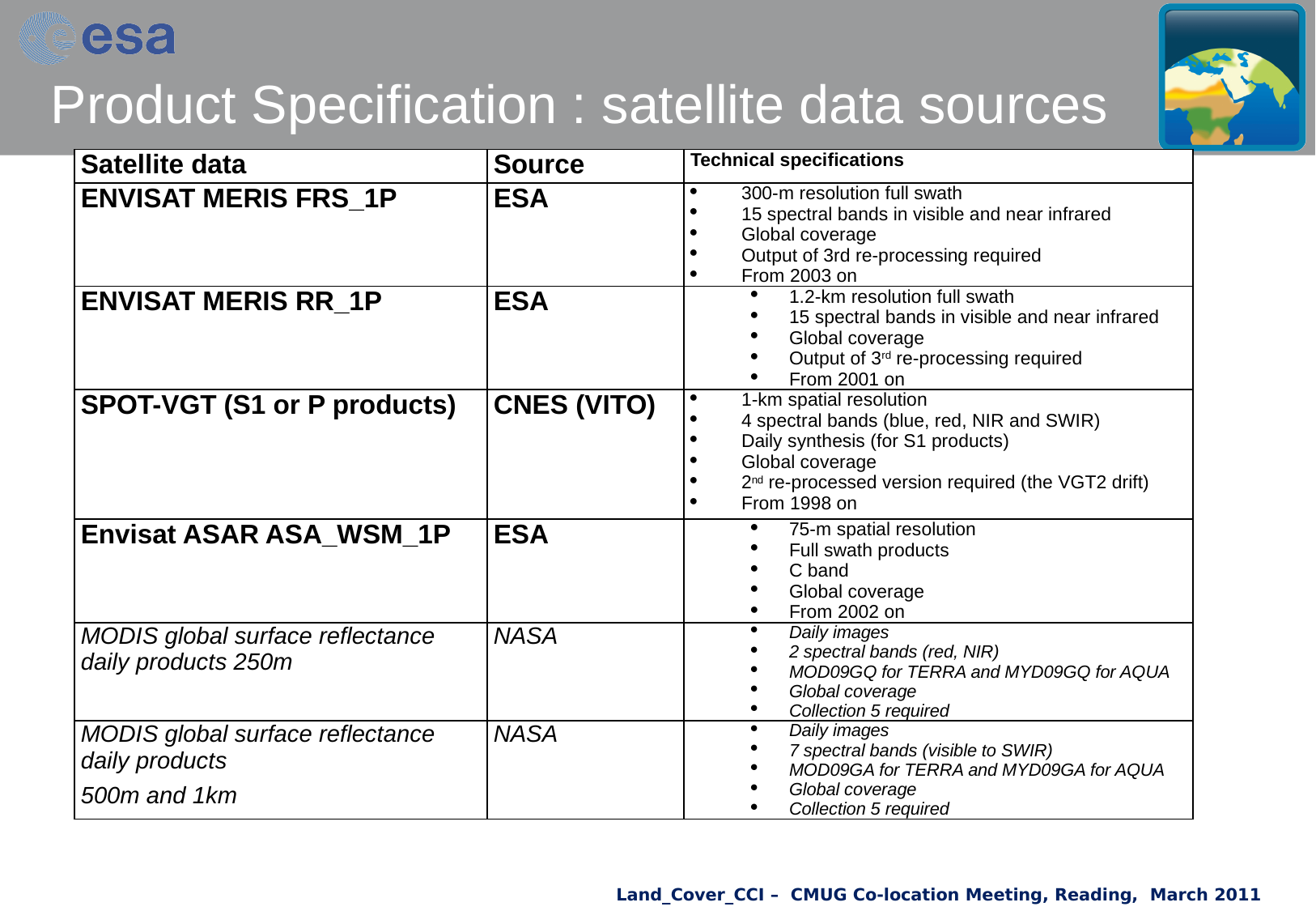

Product Specification : satellite data sources
| Satellite data | Source | Technical specifications |
| --- | --- | --- |
| ENVISAT MERIS FRS\_1P | ESA | 300-m resolution full swath 15 spectral bands in visible and near infrared Global coverage Output of 3rd re-processing required From 2003 on |
| ENVISAT MERIS RR\_1P | ESA | 1.2-km resolution full swath 15 spectral bands in visible and near infrared Global coverage Output of 3rd re-processing required From 2001 on |
| SPOT-VGT (S1 or P products) | CNES (VITO) | 1-km spatial resolution 4 spectral bands (blue, red, NIR and SWIR) Daily synthesis (for S1 products) Global coverage 2nd re-processed version required (the VGT2 drift) From 1998 on |
| Envisat ASAR ASA\_WSM\_1P | ESA | 75-m spatial resolution Full swath products C band Global coverage From 2002 on |
| MODIS global surface reflectance daily products 250m | NASA | Daily images 2 spectral bands (red, NIR) MOD09GQ for TERRA and MYD09GQ for AQUA Global coverage Collection 5 required |
| MODIS global surface reflectance daily products 500m and 1km | NASA | Daily images 7 spectral bands (visible to SWIR) MOD09GA for TERRA and MYD09GA for AQUA Global coverage Collection 5 required |